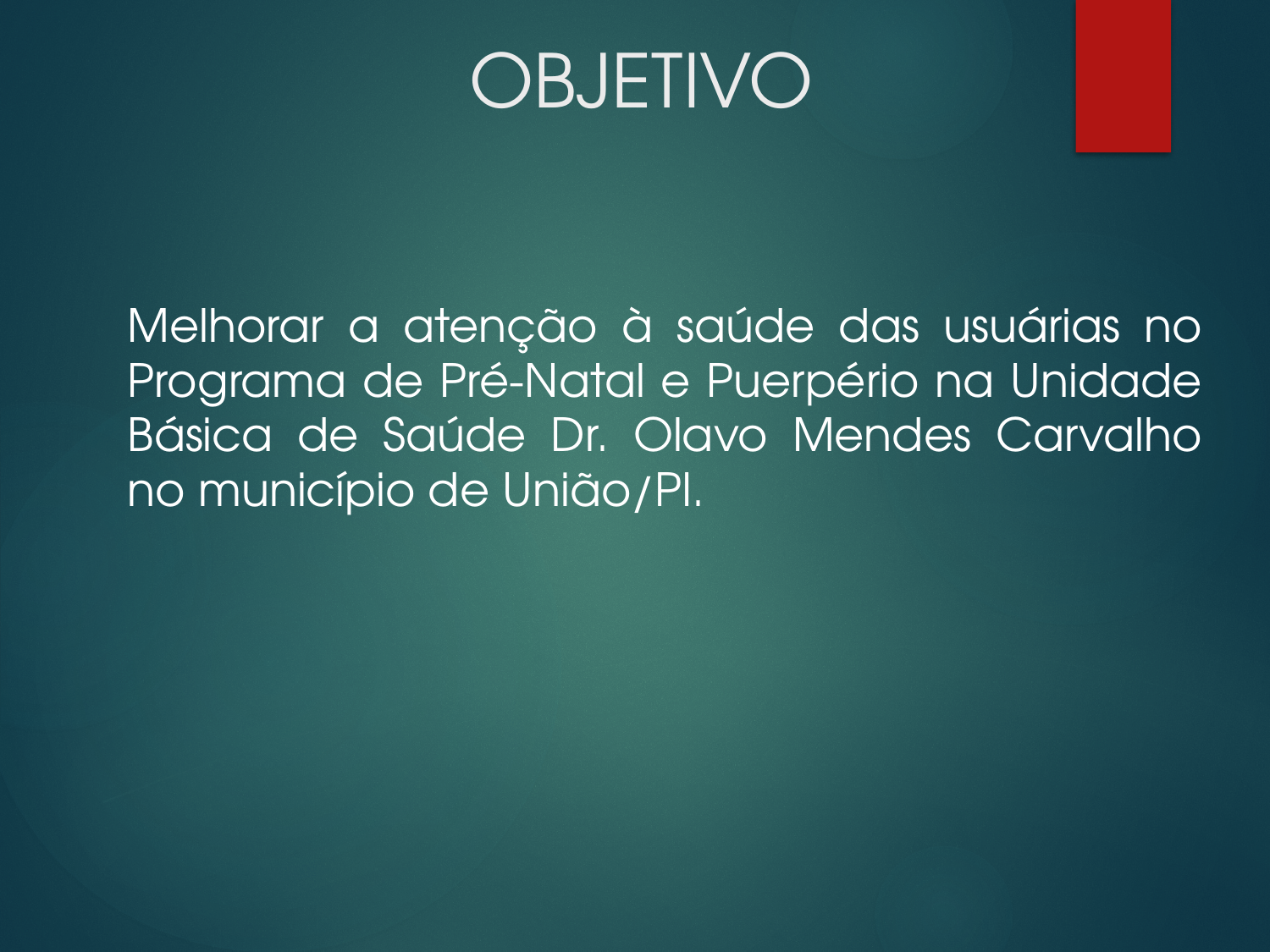

# OBJETIVO

Melhorar a atenção à saúde das usuárias no Programa de Pré-Natal e Puerpério na Unidade Básica de Saúde Dr. Olavo Mendes Carvalho no município de União/PI.